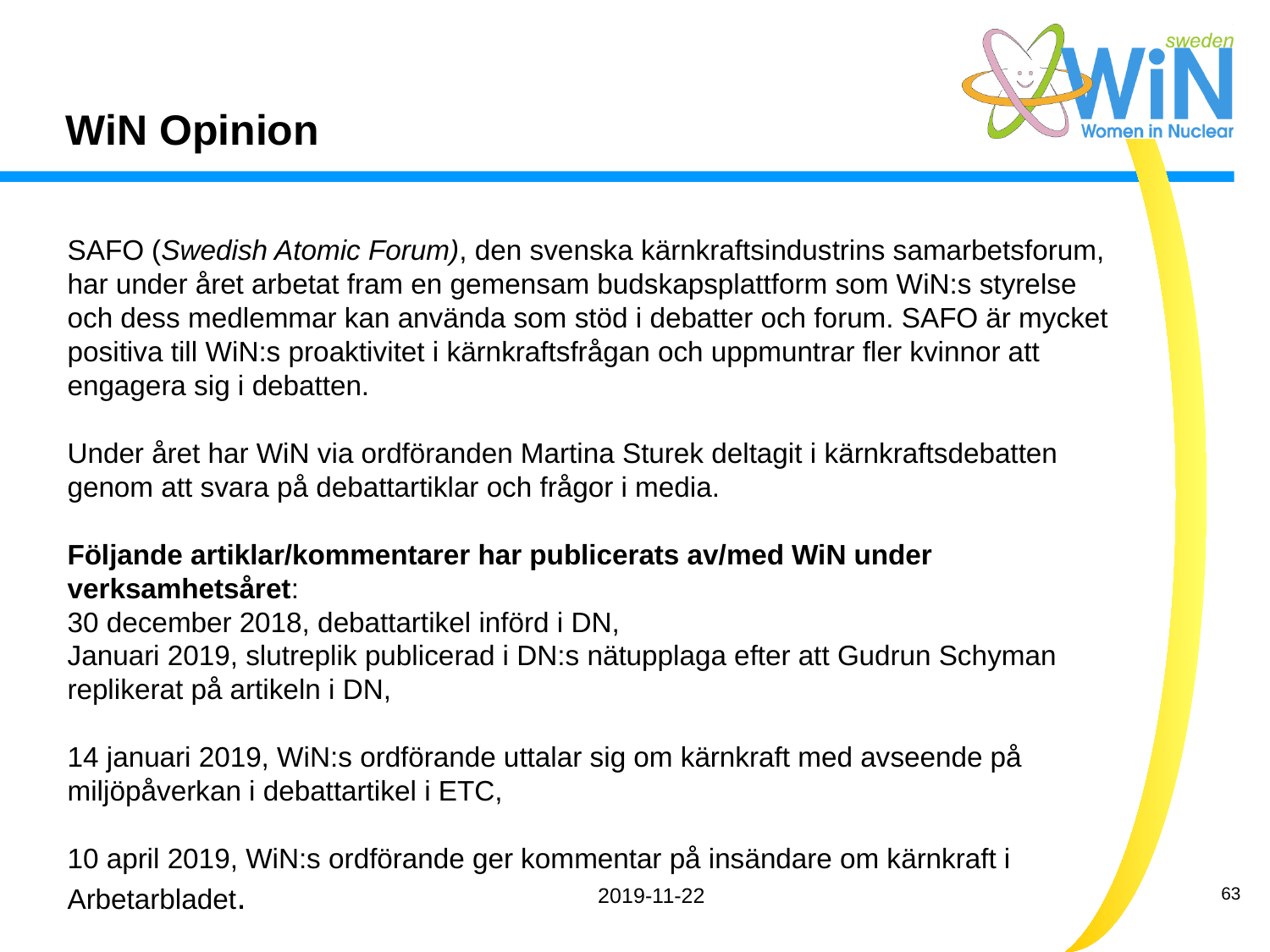

WiN Opinion
SAFO (Swedish Atomic Forum), den svenska kärnkraftsindustrins samarbetsforum, har under året arbetat fram en gemensam budskapsplattform som WiN:s styrelse och dess medlemmar kan använda som stöd i debatter och forum. SAFO är mycket positiva till WiN:s proaktivitet i kärnkraftsfrågan och uppmuntrar fler kvinnor att engagera sig i debatten.

Under året har WiN via ordföranden Martina Sturek deltagit i kärnkraftsdebatten genom att svara på debattartiklar och frågor i media.

Följande artiklar/kommentarer har publicerats av/med WiN under verksamhetsåret:
30 december 2018, debattartikel införd i DN,
Januari 2019, slutreplik publicerad i DN:s nätupplaga efter att Gudrun Schyman replikerat på artikeln i DN,

14 januari 2019, WiN:s ordförande uttalar sig om kärnkraft med avseende på miljöpåverkan i debattartikel i ETC,

10 april 2019, WiN:s ordförande ger kommentar på insändare om kärnkraft i Arbetarbladet.
2019-11-22